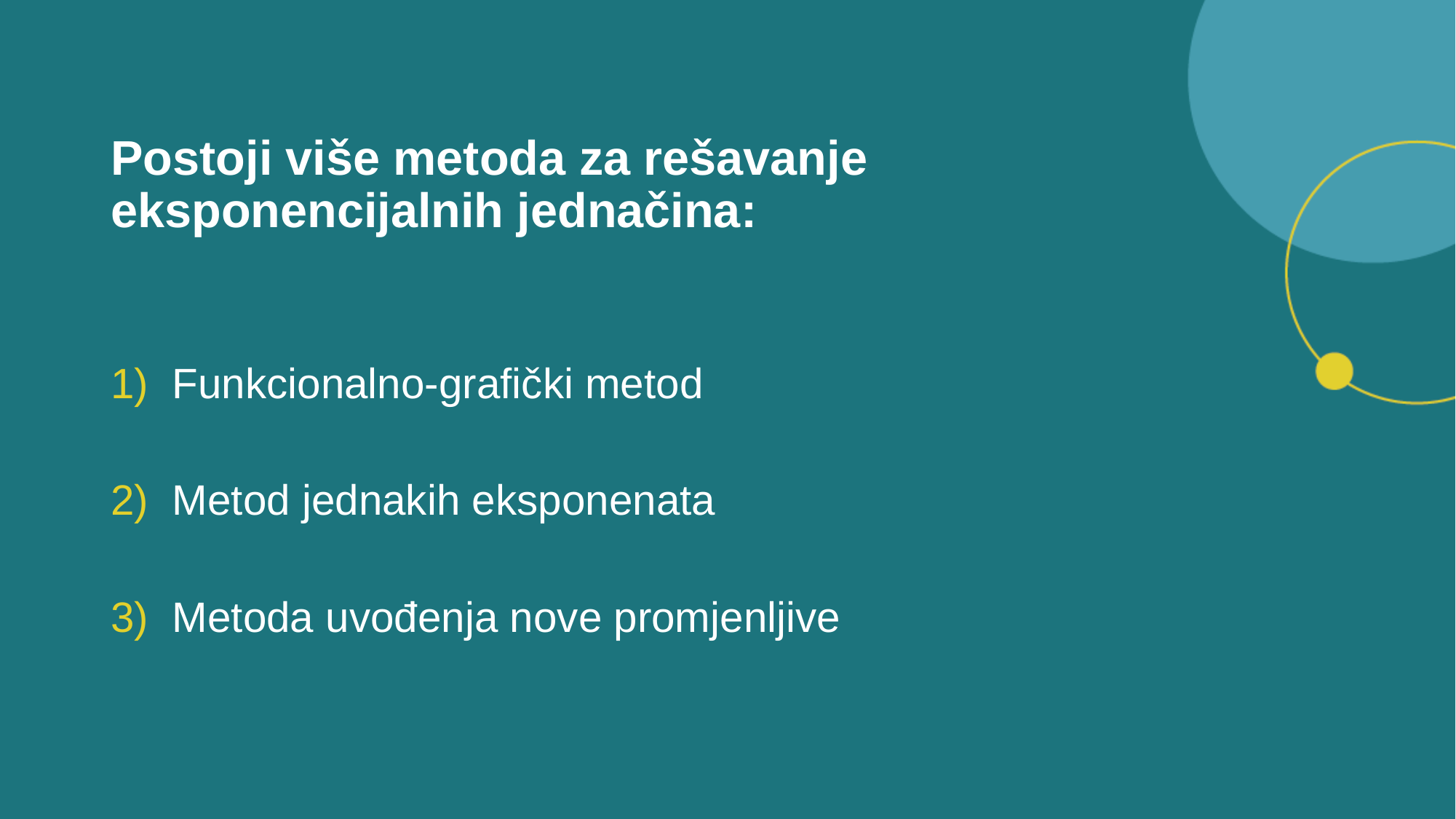

# Postoji više metoda za rešavanje eksponencijalnih jednačina:
Funkcionalno-grafički metod
Metod jednakih eksponenata
Metoda uvođenja nove promjenljive